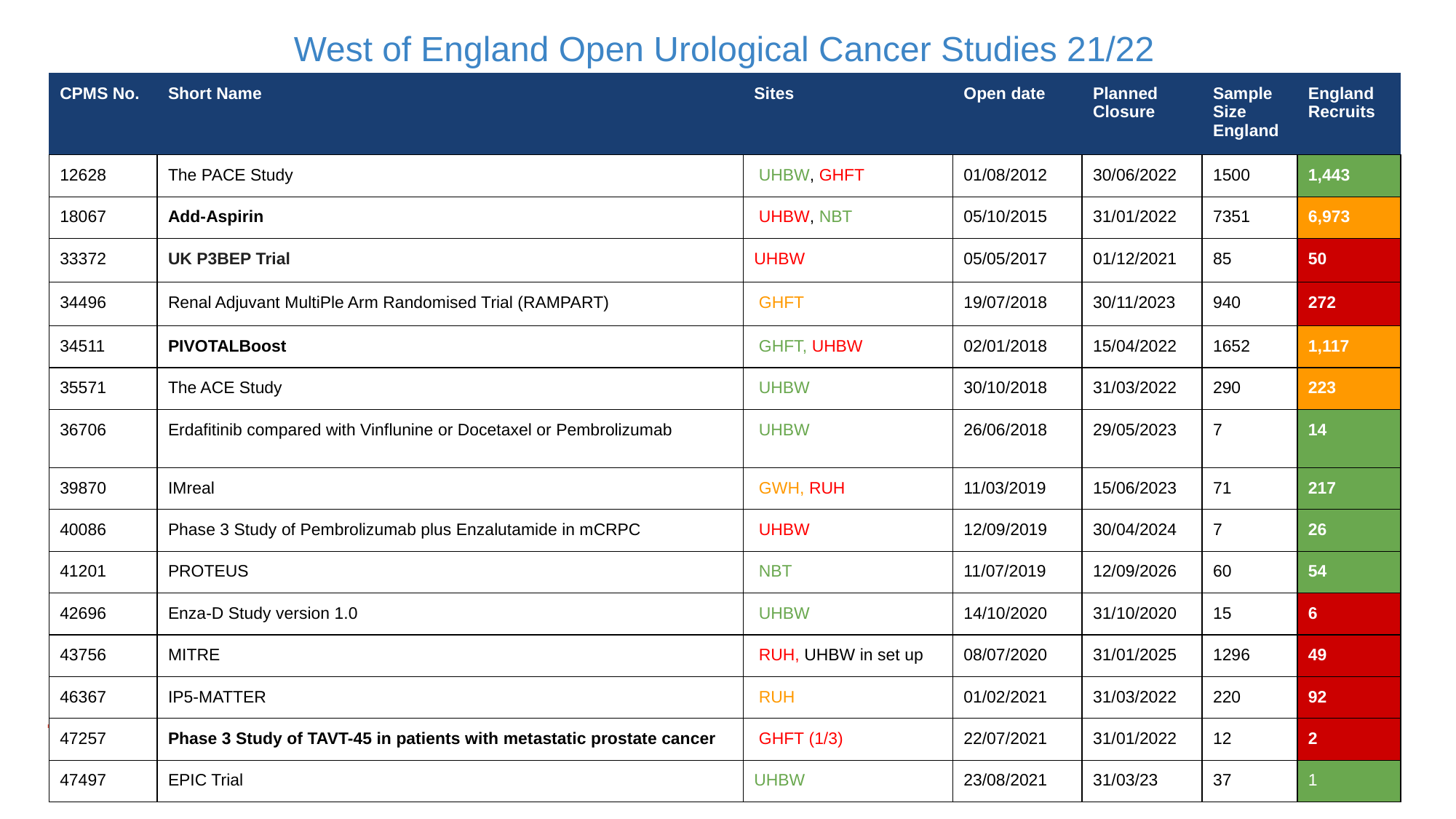

West of England Open Urological Cancer Studies 21/22
| CPMS No. | Short Name | Sites | Open date | Planned Closure | Sample Size England | England Recruits |
| --- | --- | --- | --- | --- | --- | --- |
| 12628 | The PACE Study | UHBW, GHFT | 01/08/2012 | 30/06/2022 | 1500 | 1,443 |
| 18067 | Add-Aspirin | UHBW, NBT | 05/10/2015 | 31/01/2022 | 7351 | 6,973 |
| 33372 | UK P3BEP Trial | UHBW | 05/05/2017 | 01/12/2021 | 85 | 50 |
| 34496 | Renal Adjuvant MultiPle Arm Randomised Trial (RAMPART) | GHFT | 19/07/2018 | 30/11/2023 | 940 | 272 |
| 34511 | PIVOTALBoost | GHFT, UHBW | 02/01/2018 | 15/04/2022 | 1652 | 1,117 |
| 35571 | The ACE Study | UHBW | 30/10/2018 | 31/03/2022 | 290 | 223 |
| 36706 | Erdafitinib compared with Vinflunine or Docetaxel or Pembrolizumab | UHBW | 26/06/2018 | 29/05/2023 | 7 | 14 |
| 39870 | IMreal | GWH, RUH | 11/03/2019 | 15/06/2023 | 71 | 217 |
| 40086 | Phase 3 Study of Pembrolizumab plus Enzalutamide in mCRPC | UHBW | 12/09/2019 | 30/04/2024 | 7 | 26 |
| 41201 | PROTEUS | NBT | 11/07/2019 | 12/09/2026 | 60 | 54 |
| 42696 | Enza-D Study version 1.0 | UHBW | 14/10/2020 | 31/10/2020 | 15 | 6 |
| 43756 | MITRE | RUH, UHBW in set up | 08/07/2020 | 31/01/2025 | 1296 | 49 |
| 46367 | IP5-MATTER | RUH | 01/02/2021 | 31/03/2022 | 220 | 92 |
| 47257 | Phase 3 Study of TAVT-45 in patients with metastatic prostate cancer | GHFT (1/3) | 22/07/2021 | 31/01/2022 | 12 | 2 |
| 47497 | EPIC Trial | UHBW | 23/08/2021 | 31/03/23 | 37 | 1 |